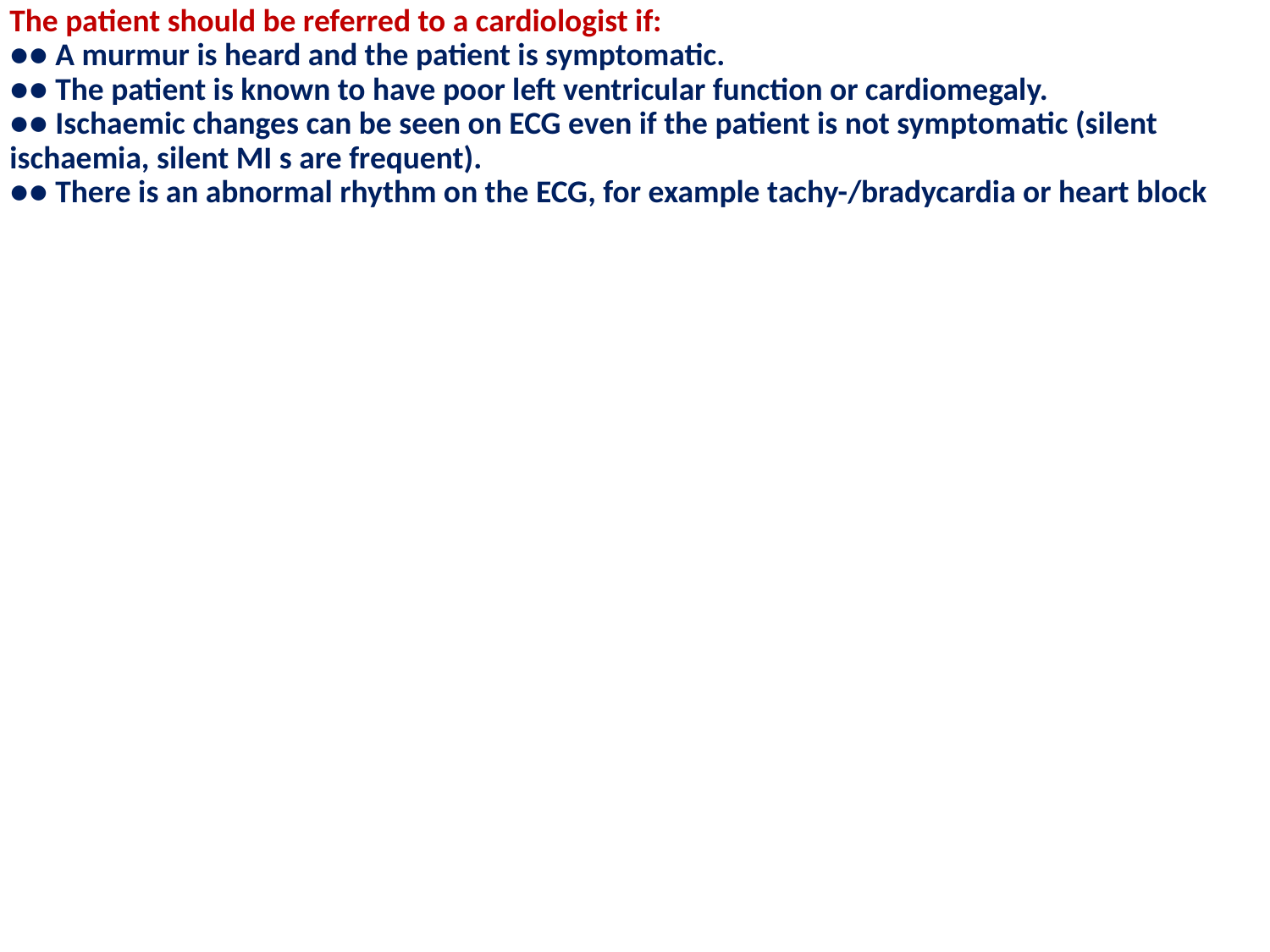

The patient should be referred to a cardiologist if:
●● A murmur is heard and the patient is symptomatic.
●● The patient is known to have poor left ventricular function or cardiomegaly.
●● Ischaemic changes can be seen on ECG even if the patient is not symptomatic (silent ischaemia, silent MI s are frequent).
●● There is an abnormal rhythm on the ECG, for example tachy-/bradycardia or heart block
#